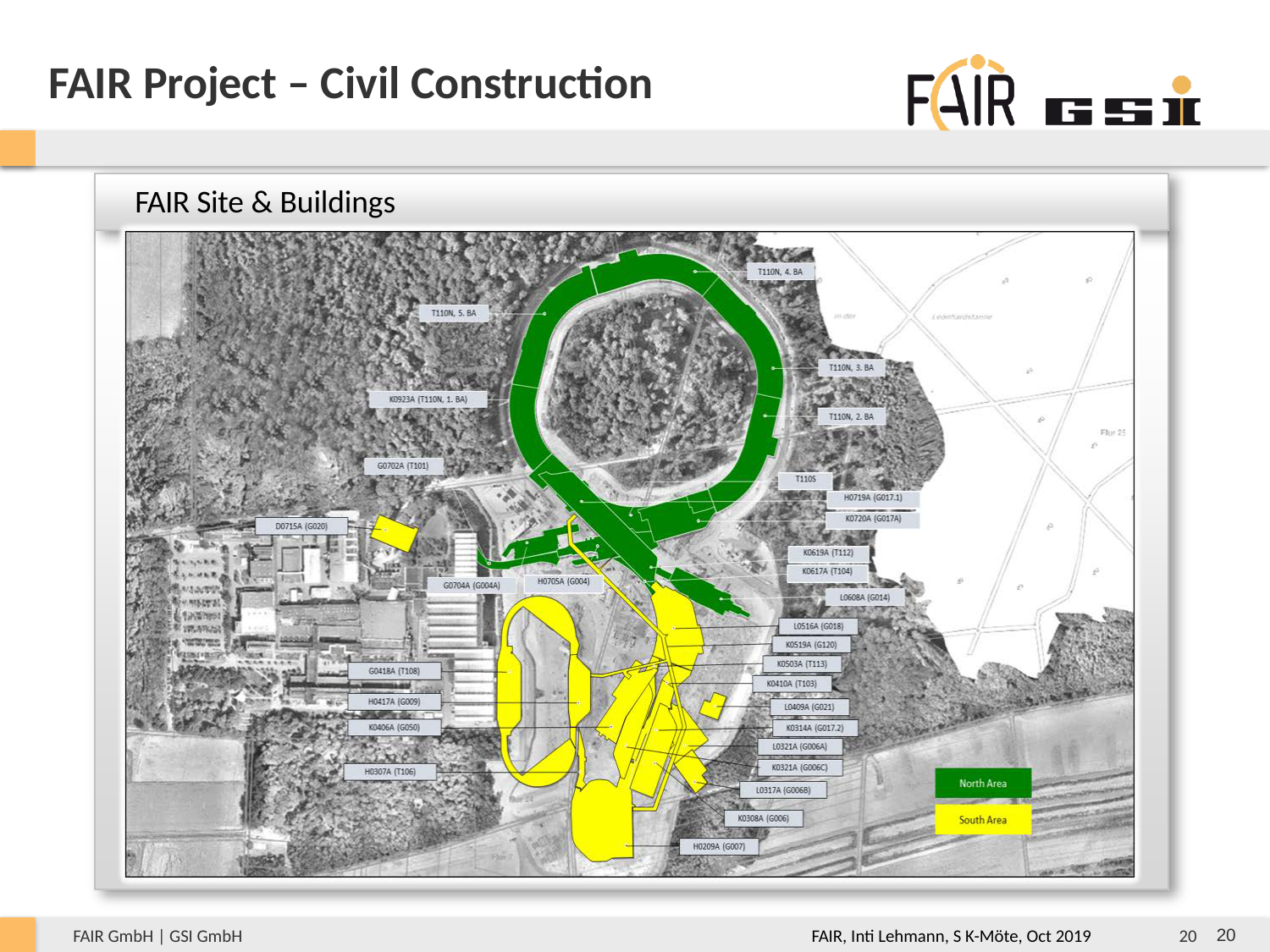

# FAIR Project – Civil Construction

FAIR Site & Buildings

FAIR, Inti Lehmann, S K-Möte, Oct 2019
20

20